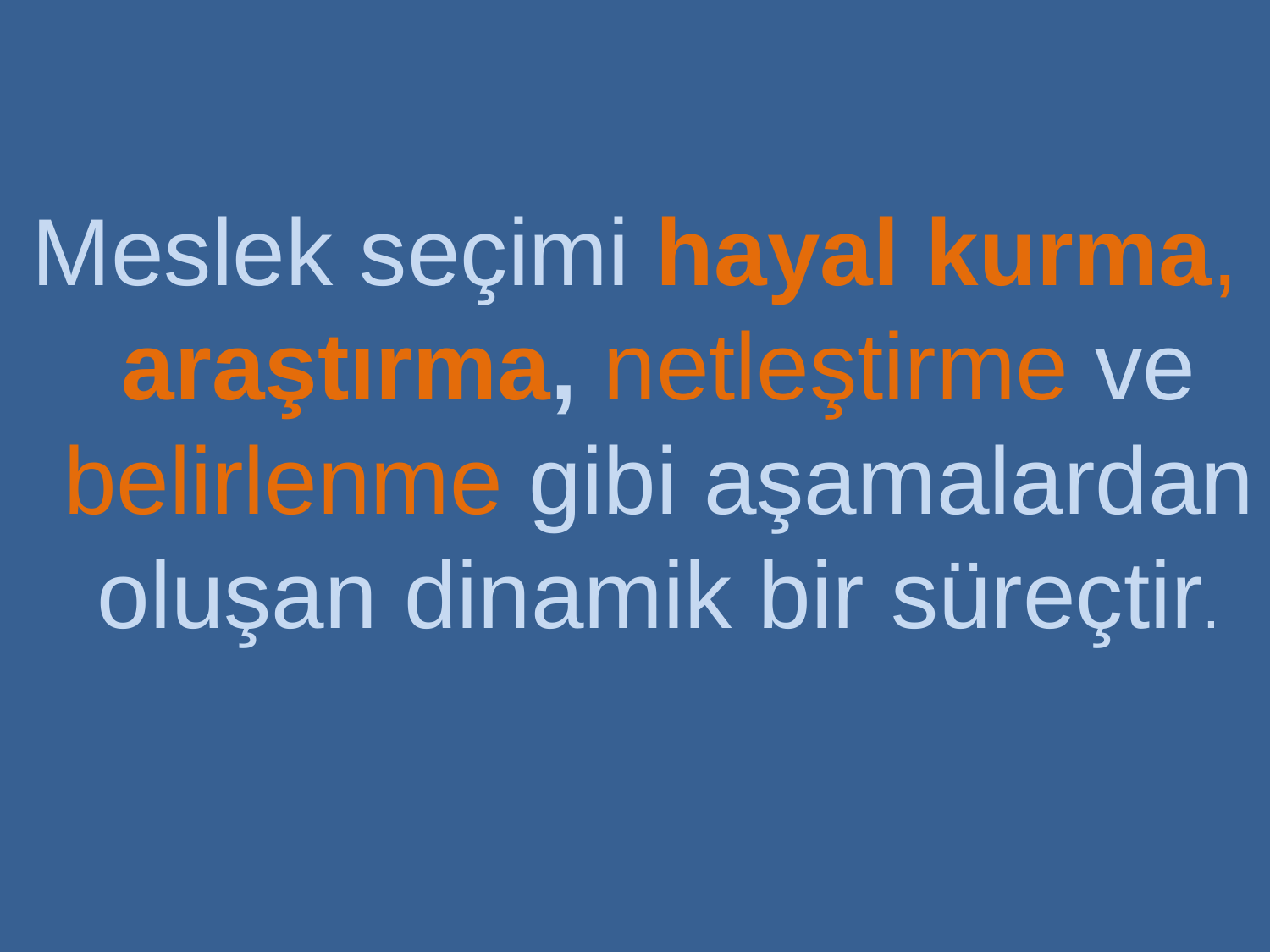

Meslek seçimi hayal kurma, araştırma, netleştirme ve belirlenme gibi aşamalardan oluşan dinamik bir süreçtir.